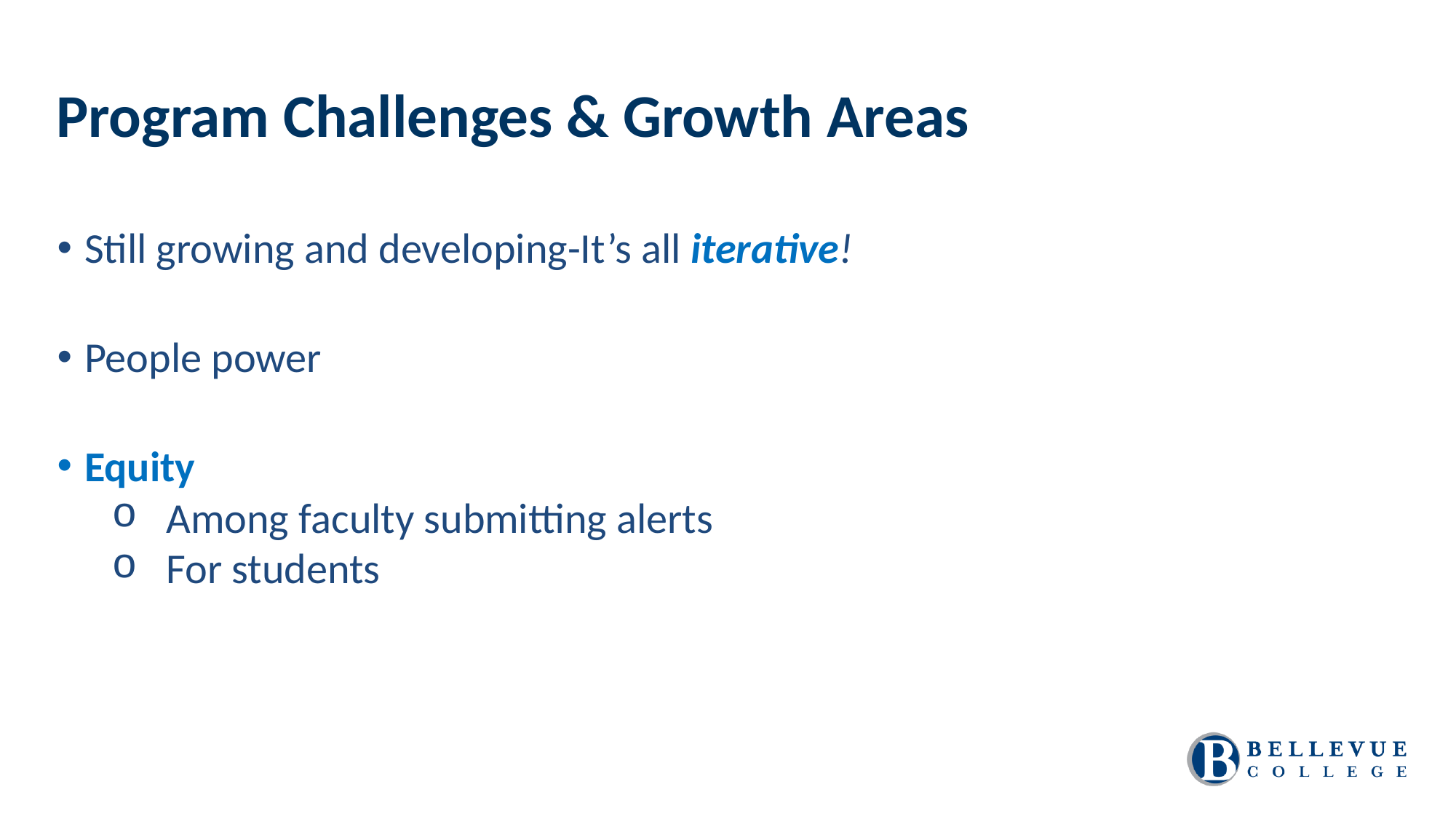

Program Challenges & Growth Areas

Still growing and developing-It’s all iterative!

People power

Equity
Among faculty submitting alerts
For students